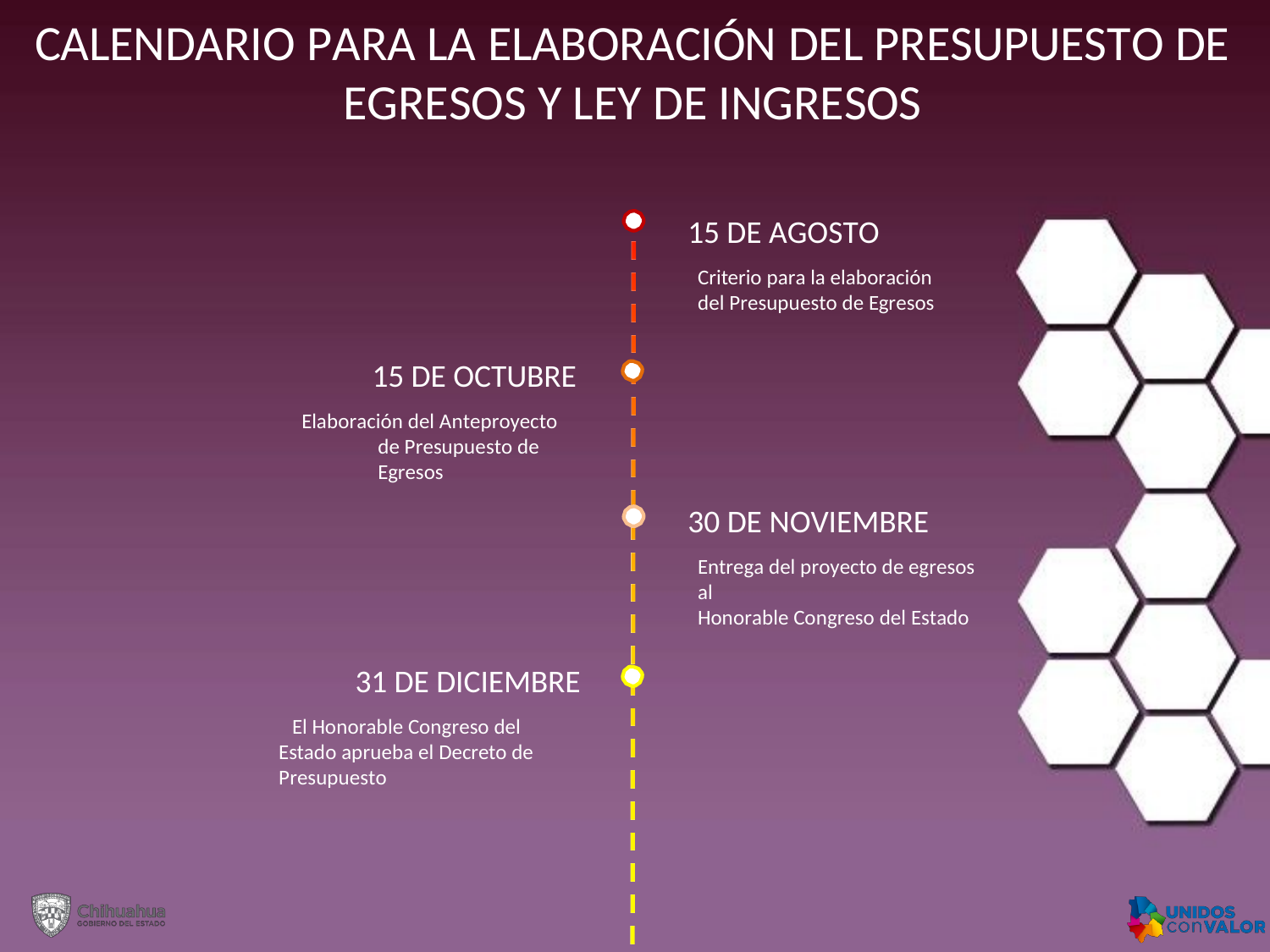

CALENDARIO PARA LA ELABORACIÓN DEL PRESUPUESTO DE EGRESOS Y LEY DE INGRESOS

15 DE AGOSTO
Criterio para la elaboración del Presupuesto de Egresos

15 DE OCTUBRE
Elaboración del Anteproyecto de Presupuesto de Egresos

30 DE NOVIEMBRE
Entrega del proyecto de egresos al
Honorable Congreso del Estado

31 DE DICIEMBRE
El Honorable Congreso del Estado aprueba el Decreto de Presupuesto